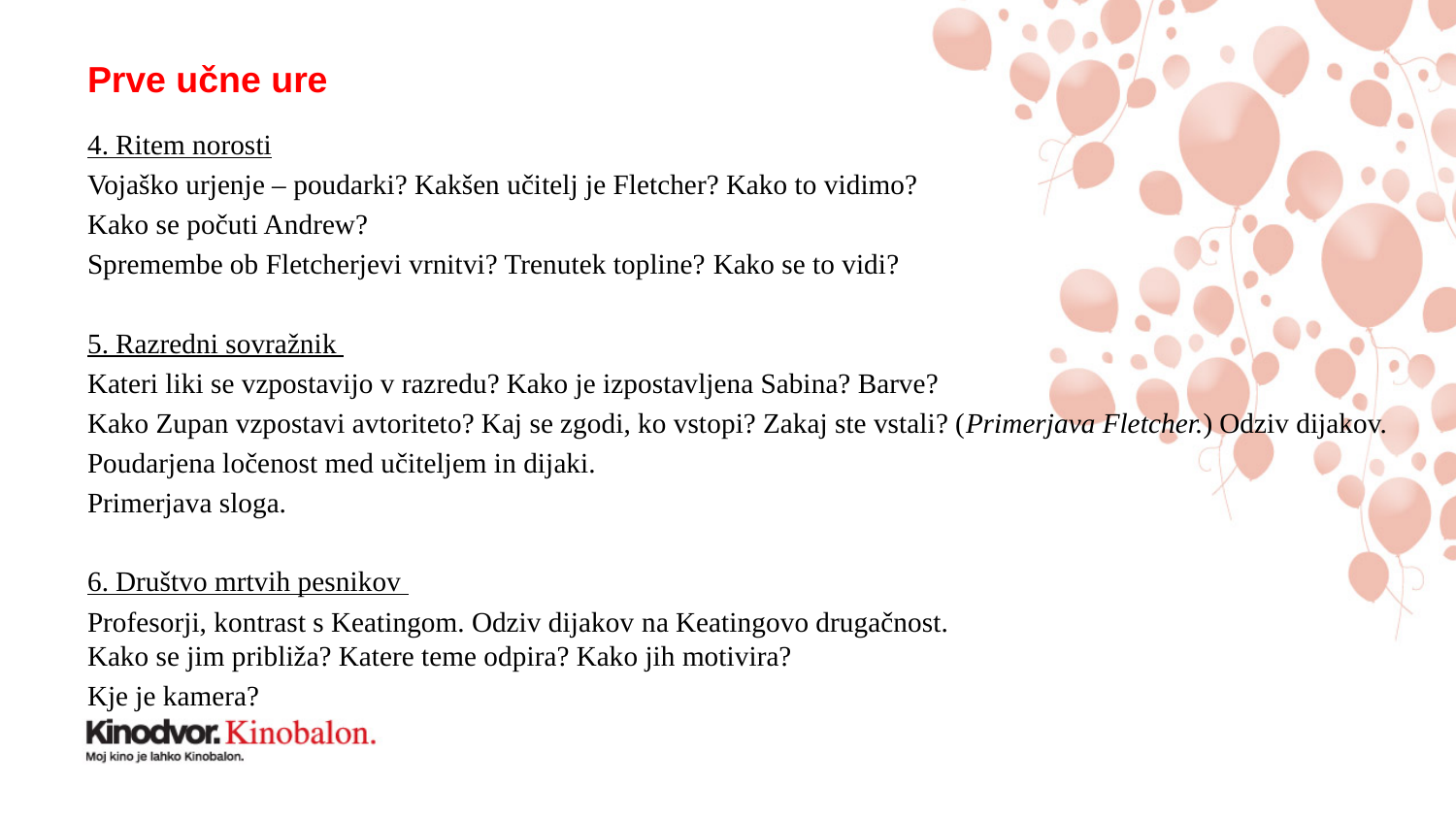

# Prve učne ure
4. Ritem norosti
Vojaško urjenje – poudarki? Kakšen učitelj je Fletcher? Kako to vidimo?
Kako se počuti Andrew?
Spremembe ob Fletcherjevi vrnitvi? Trenutek topline? Kako se to vidi?

5. Razredni sovražnik
Kateri liki se vzpostavijo v razredu? Kako je izpostavljena Sabina? Barve?
Kako Zupan vzpostavi avtoriteto? Kaj se zgodi, ko vstopi? Zakaj ste vstali? (Primerjava Fletcher.) Odziv dijakov.
Poudarjena ločenost med učiteljem in dijaki.
Primerjava sloga.

6. Društvo mrtvih pesnikov
Profesorji, kontrast s Keatingom. Odziv dijakov na Keatingovo drugačnost.
Kako se jim približa? Katere teme odpira? Kako jih motivira?
Kje je kamera?